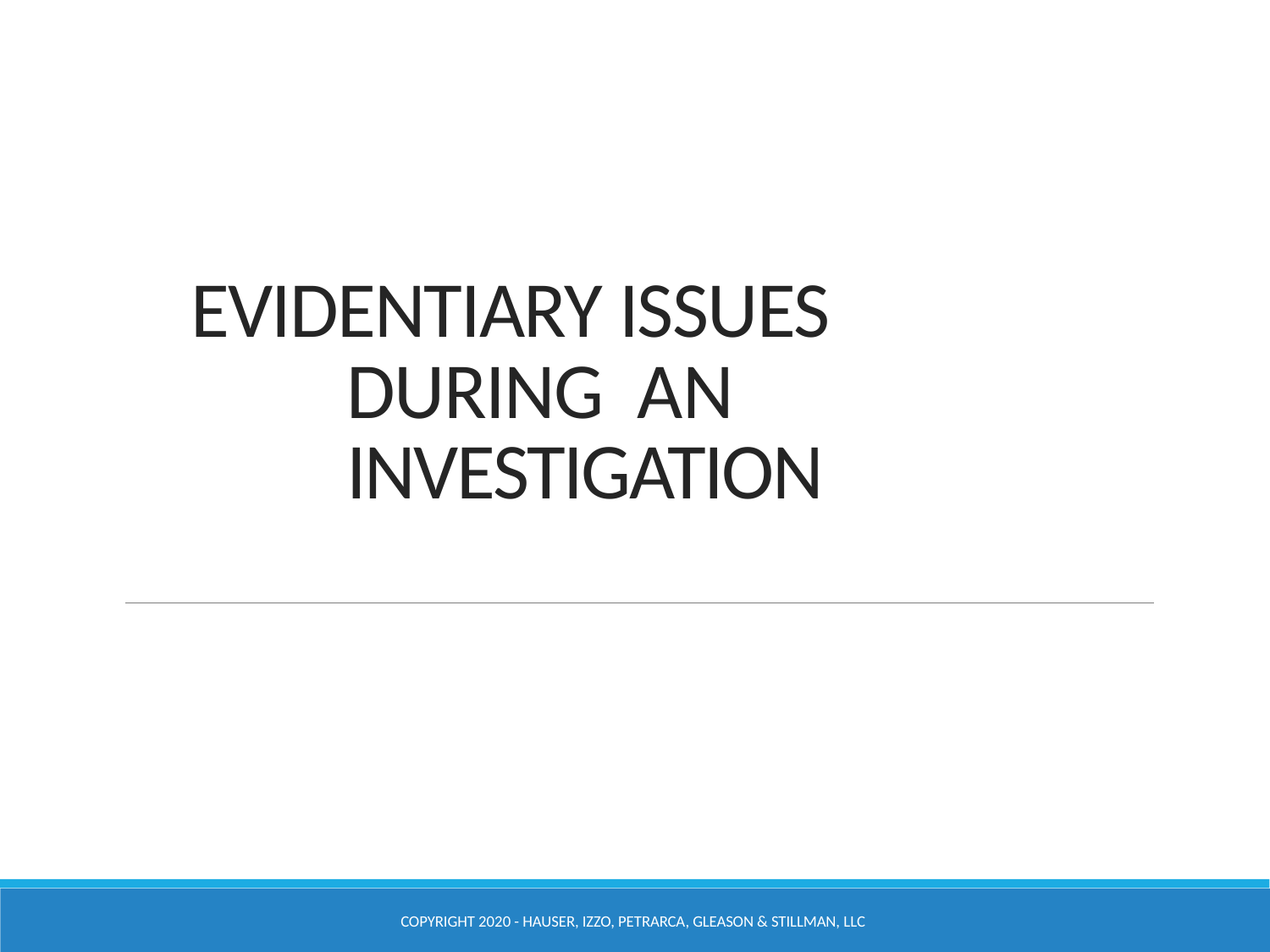

# EVIDENTIARY ISSUES DURING  AN INVESTIGATION

COPYRIGHT 2020 - HAUSER, IZZO, PETRARCA, GLEASON & STILLMAN, LLC